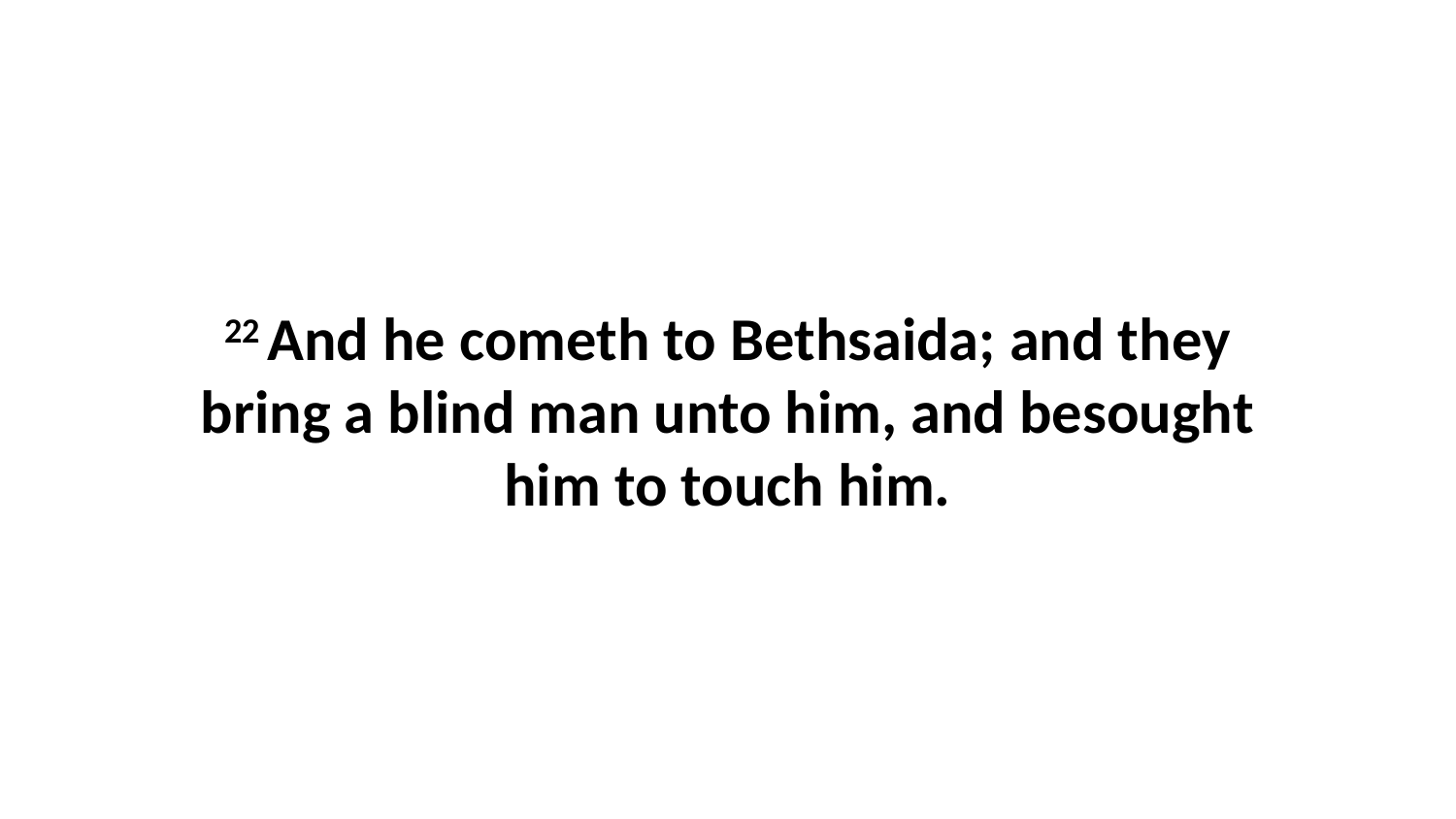

22 And he cometh to Bethsaida; and they bring a blind man unto him, and besought him to touch him.